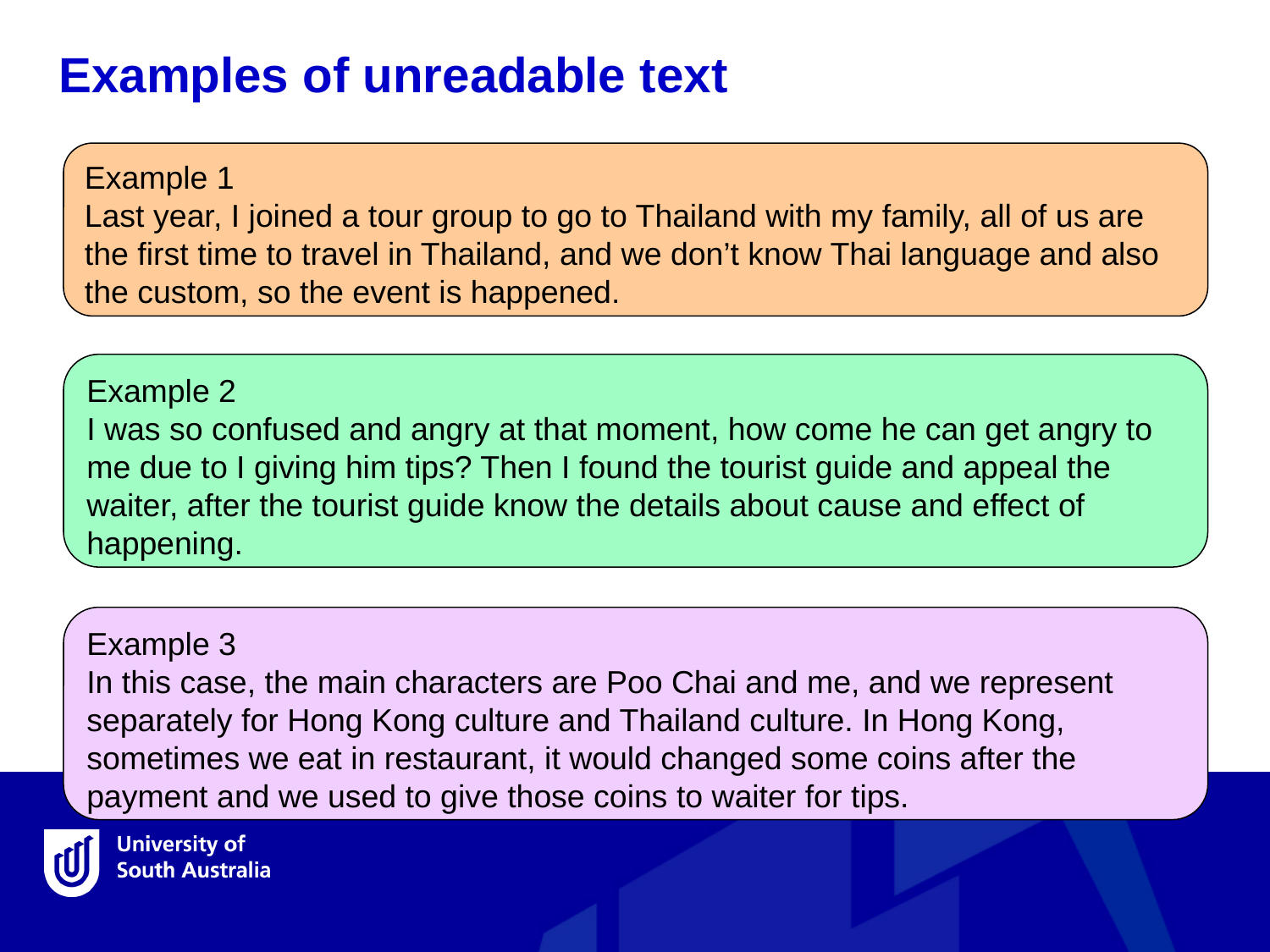

Examples of unreadable text
Example 1
Last year, I joined a tour group to go to Thailand with my family, all of us are the first time to travel in Thailand, and we don’t know Thai language and also the custom, so the event is happened.
Example 2
I was so confused and angry at that moment, how come he can get angry to me due to I giving him tips? Then I found the tourist guide and appeal the waiter, after the tourist guide know the details about cause and effect of happening.
Example 3
In this case, the main characters are Poo Chai and me, and we represent separately for Hong Kong culture and Thailand culture. In Hong Kong, sometimes we eat in restaurant, it would changed some coins after the payment and we used to give those coins to waiter for tips.